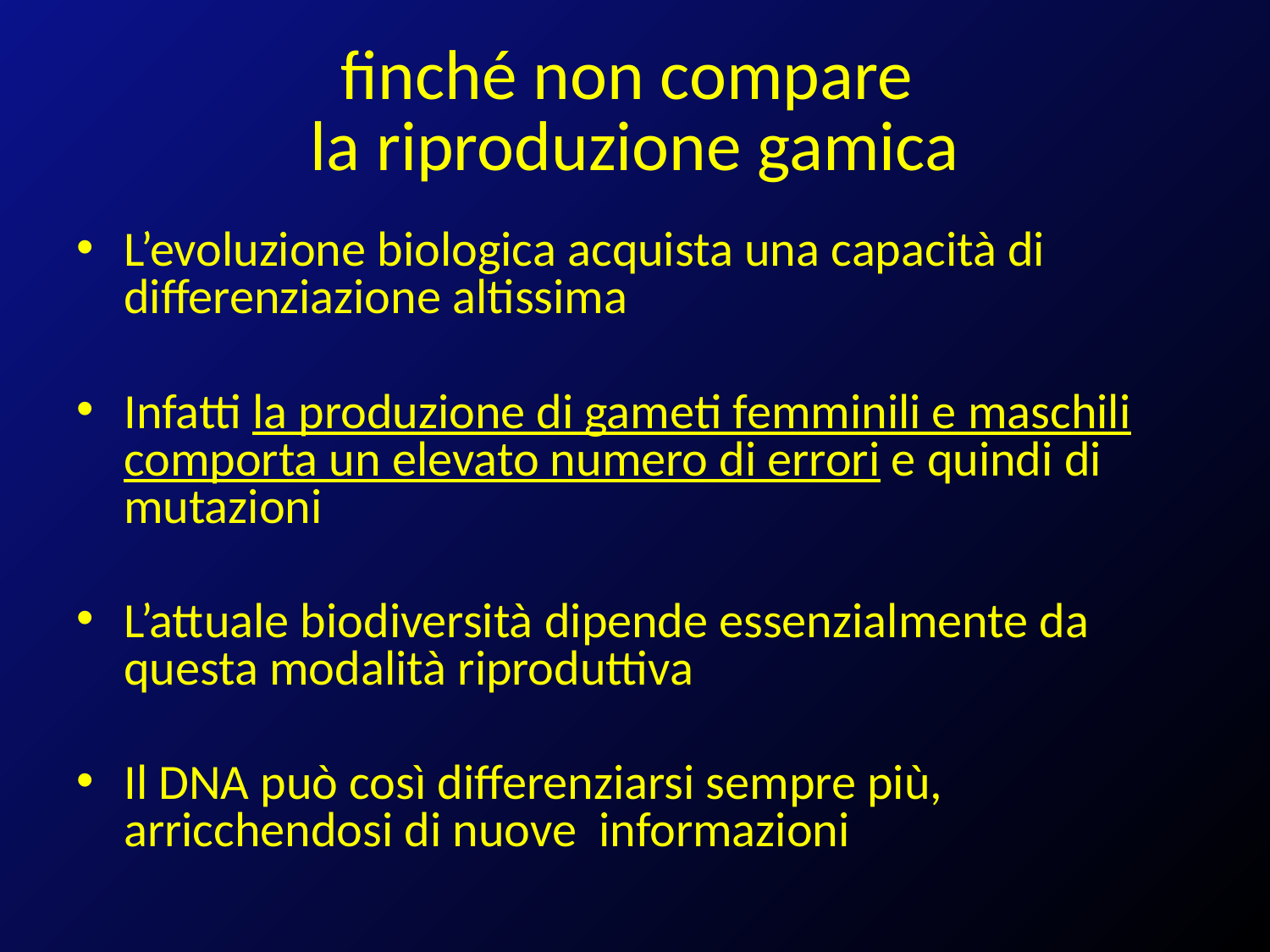

# finché non compare la riproduzione gamica
L’evoluzione biologica acquista una capacità di differenziazione altissima

Infatti la produzione di gameti femminili e maschili comporta un elevato numero di errori e quindi di mutazioni

L’attuale biodiversità dipende essenzialmente da questa modalità riproduttiva

Il DNA può così differenziarsi sempre più, arricchendosi di nuove  informazioni